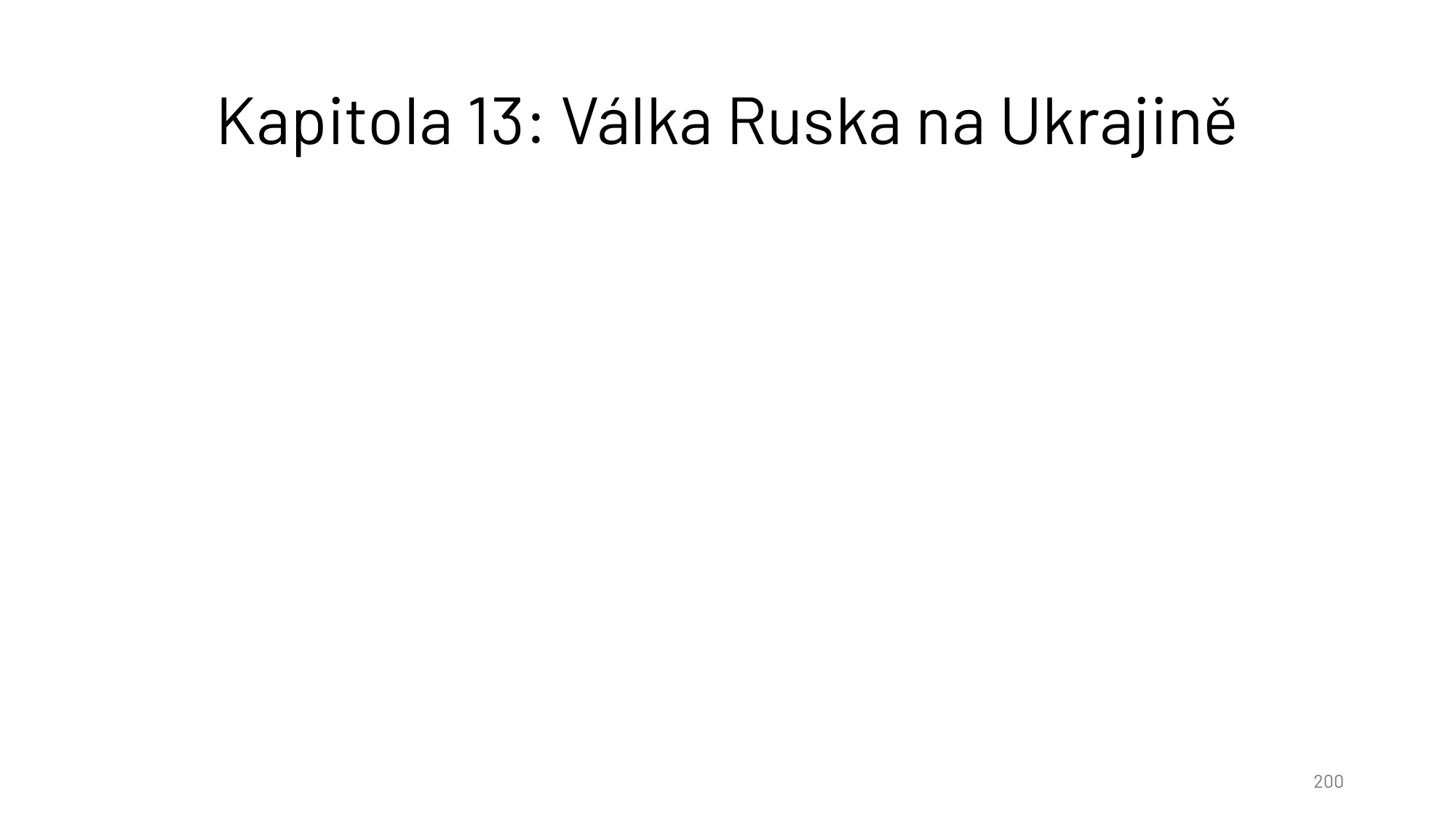

# Kapitola 13: Válka Ruska na Ukrajině

200